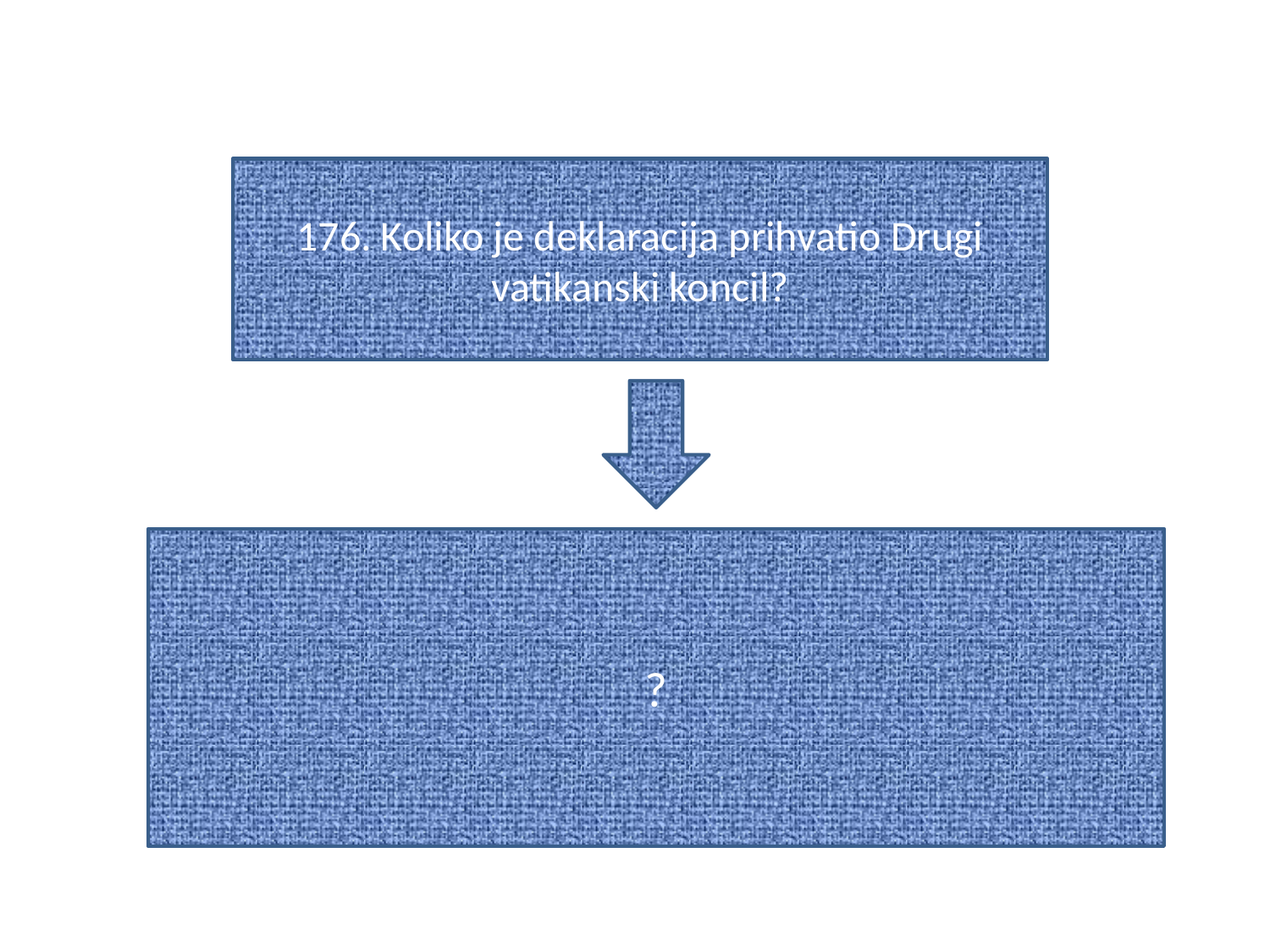

#
176. Koliko je deklaracija prihvatio Drugi vatikanski koncil?

?